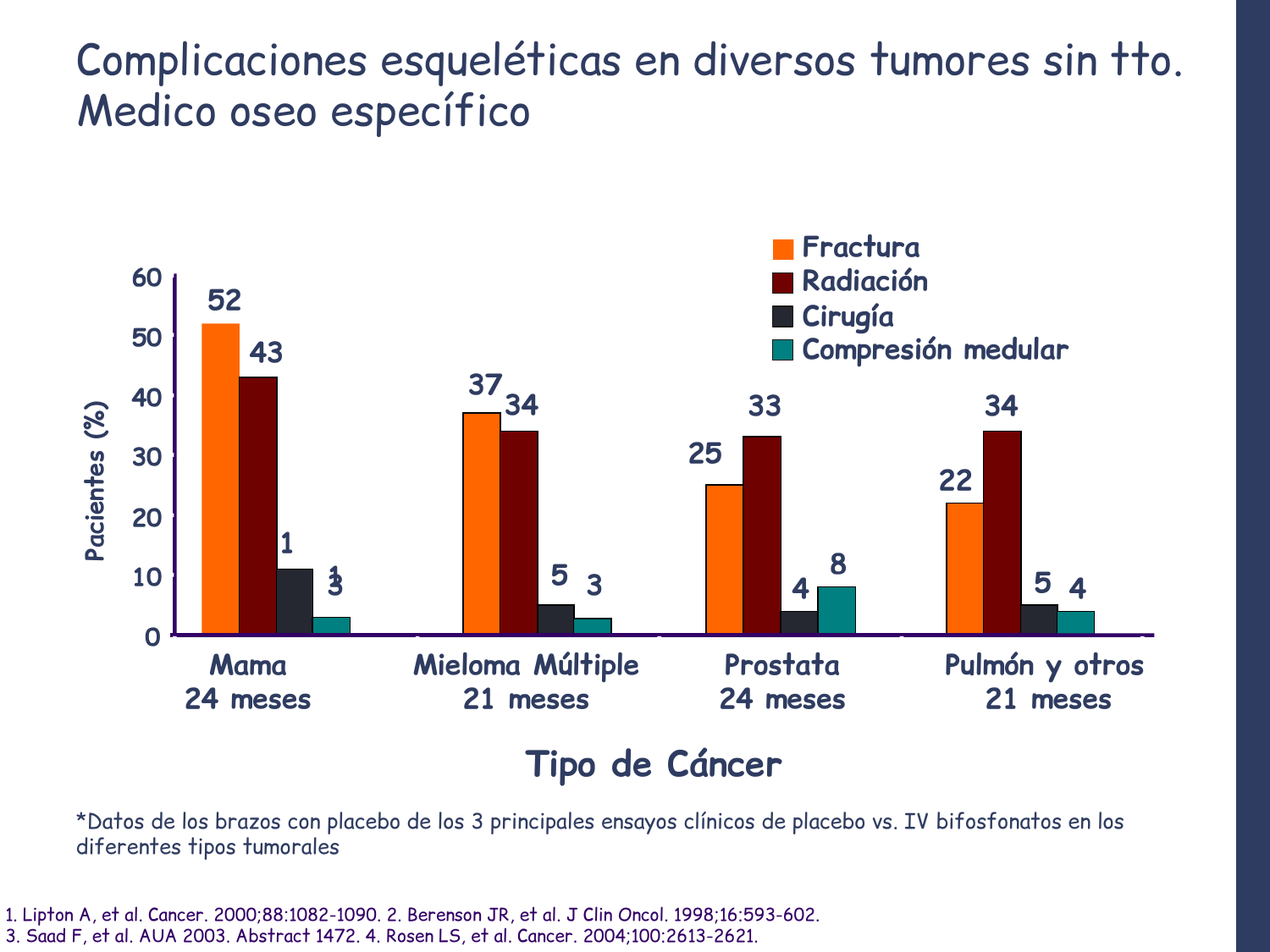

# Complicaciones esqueléticas en diversos tumores sin tto. Medico oseo específico
Fractura

60
Radiación

52
Cirugía

50

Compresión medular
43

37

Pacientes (%)
40
34
33
34

25

30

22

20

11
8
5
10
5
3
3

4
4

0

Mama
24 meses
Mieloma Múltiple 21 meses
Prostata
24 meses
Pulmón y otros
21 meses
Tipo de Cáncer
*Datos de los brazos con placebo de los 3 principales ensayos clínicos de placebo vs. IV bifosfonatos en los diferentes tipos tumorales
1. Lipton A, et al. Cancer. 2000;88:1082-1090. 2. Berenson JR, et al. J Clin Oncol. 1998;16:593-602.
3. Saad F, et al. AUA 2003. Abstract 1472. 4. Rosen LS, et al. Cancer. 2004;100:2613-2621.